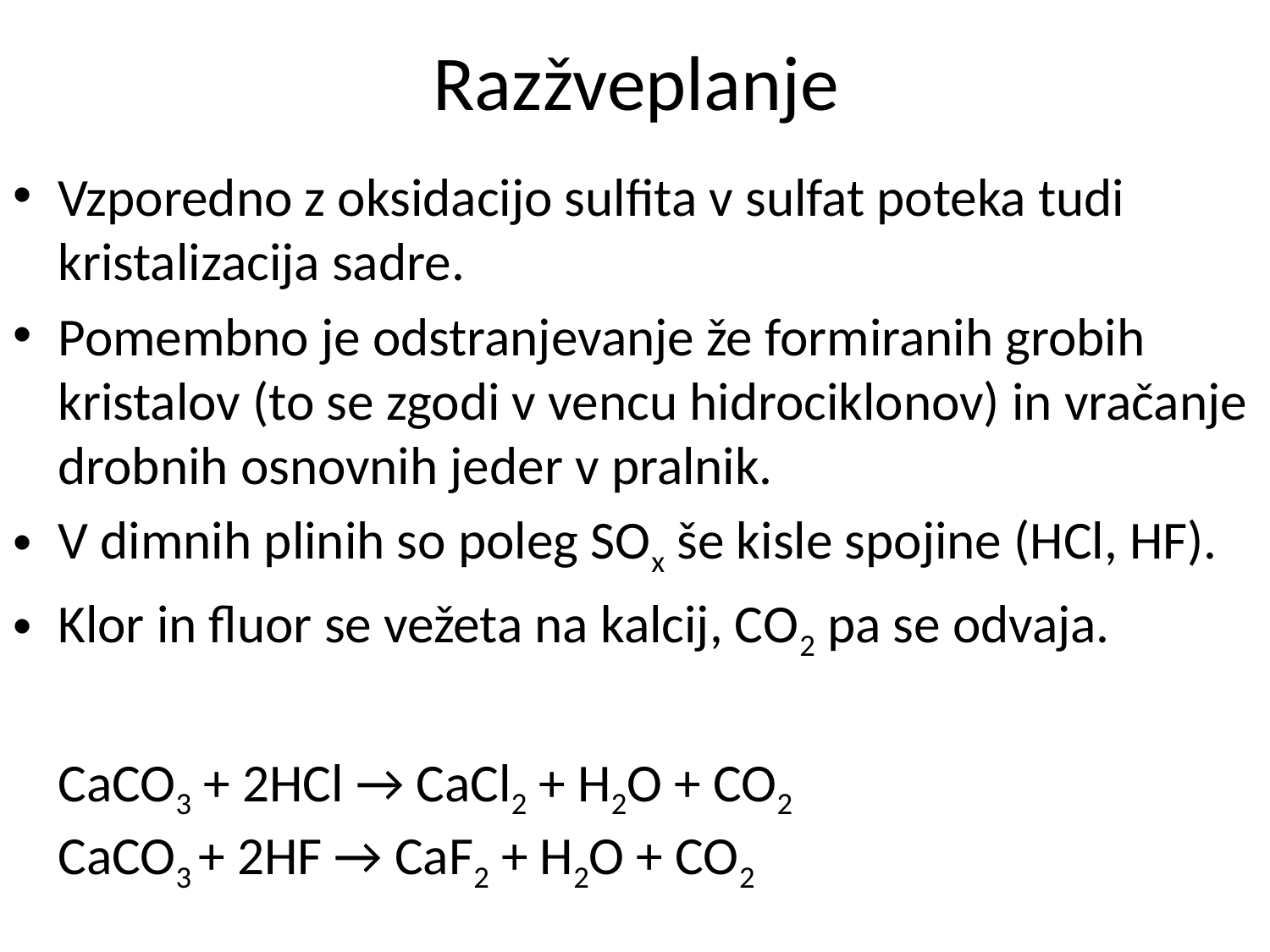

# Razžveplanje
Vzporedno z oksidacijo sulfita v sulfat poteka tudi kristalizacija sadre.
Pomembno je odstranjevanje že formiranih grobih kristalov (to se zgodi v vencu hidrociklonov) in vračanje drobnih osnovnih jeder v pralnik.
V dimnih plinih so poleg SOx še kisle spojine (HCl, HF).
Klor in fluor se vežeta na kalcij, CO2 pa se odvaja.

	CaCO3 + 2HCl → CaCl2 + H2O + CO2
CaCO3 + 2HF → CaF2 + H2O + CO2